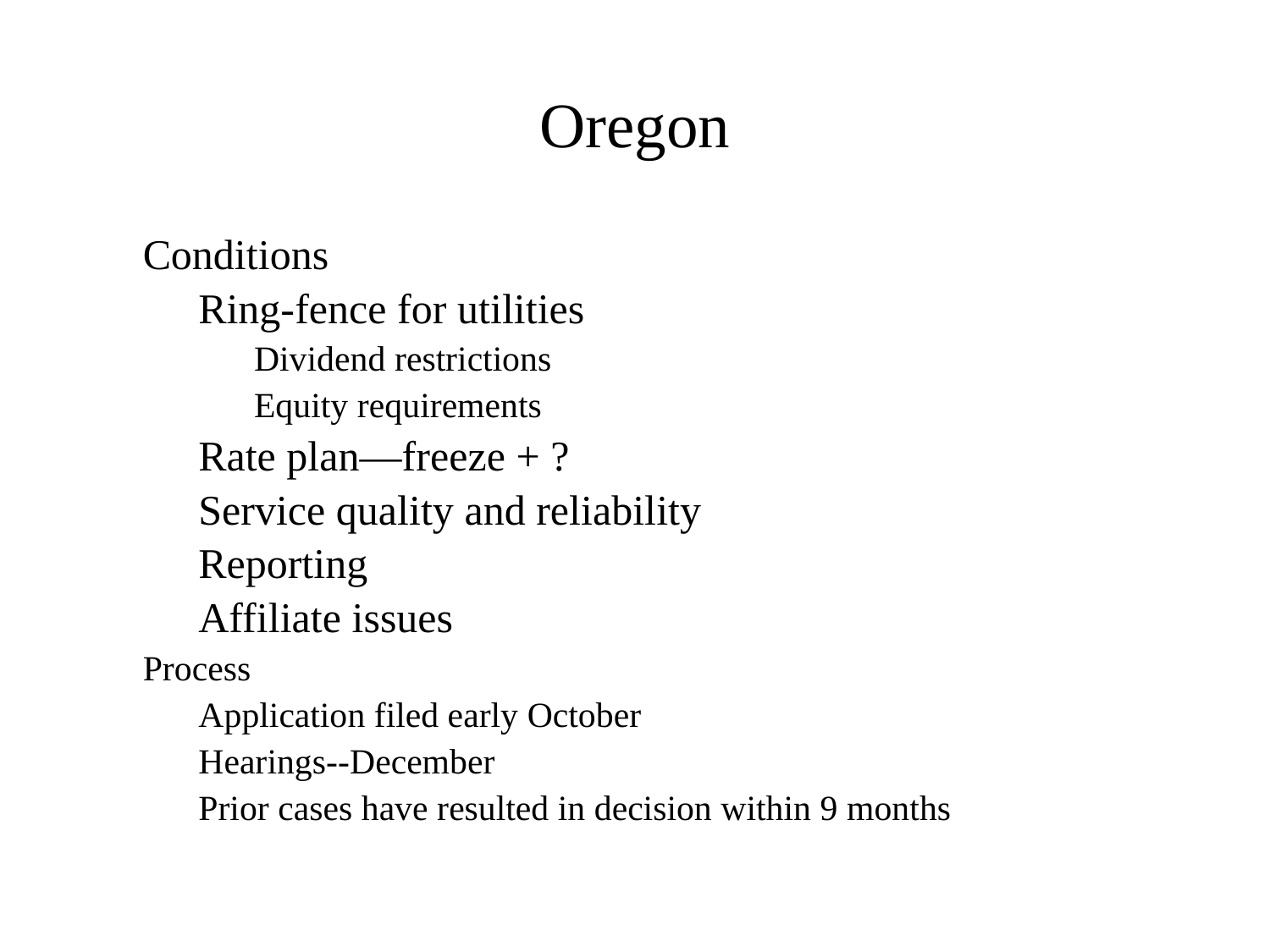

Oregon
Conditions
Ring-fence for utilities
Dividend restrictions
Equity requirements
Rate plan—freeze + ?
Service quality and reliability
Reporting
Affiliate issues
Process
Application filed early October
Hearings--December
Prior cases have resulted in decision within 9 months